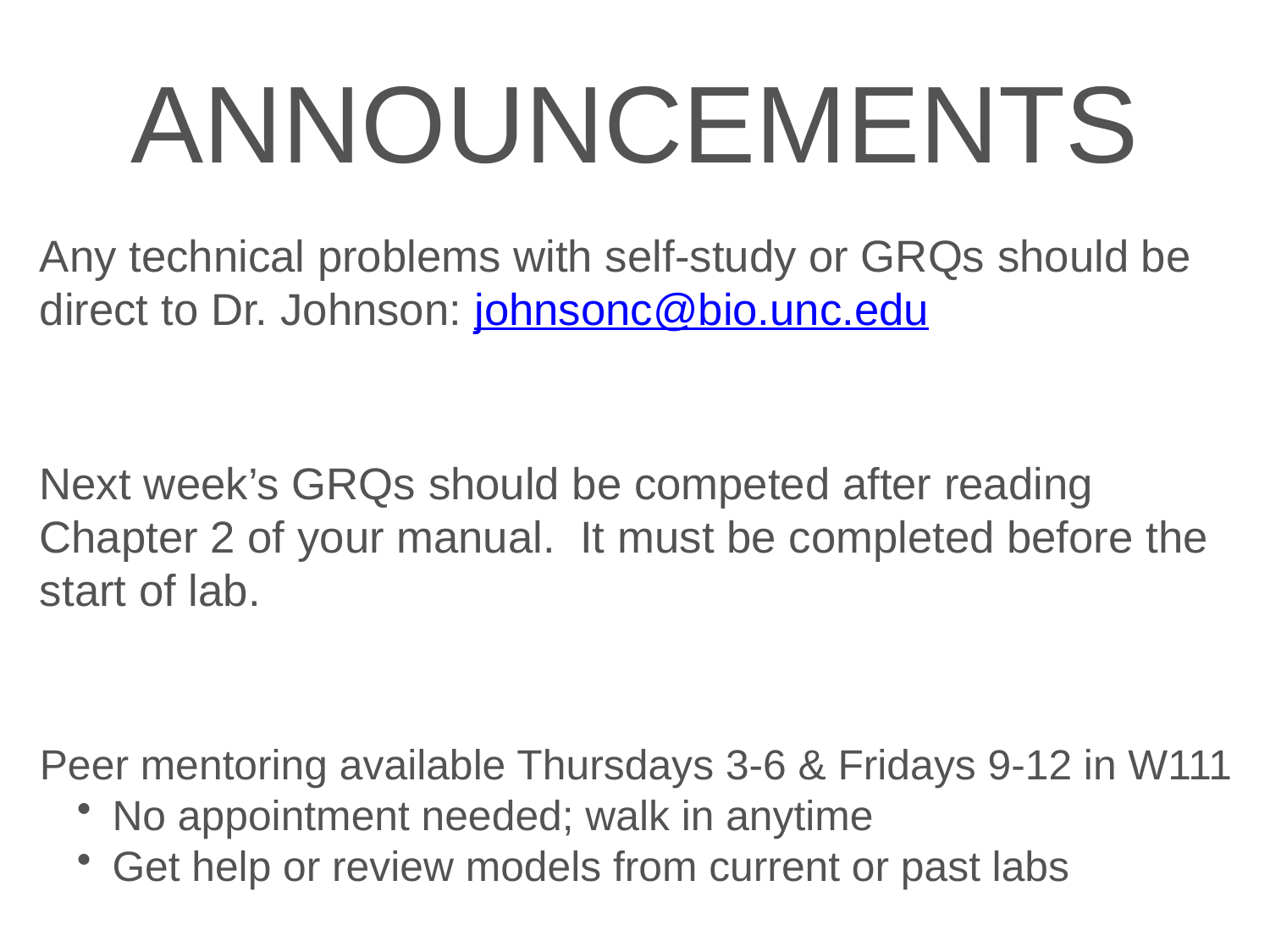

Announcements
Any technical problems with self-study or GRQs should be direct to Dr. Johnson: johnsonc@bio.unc.edu
Next week’s GRQs should be competed after reading Chapter 2 of your manual.  It must be completed before the start of lab.
Peer mentoring available Thursdays 3-6 & Fridays 9-12 in W111
No appointment needed; walk in anytime
Get help or review models from current or past labs